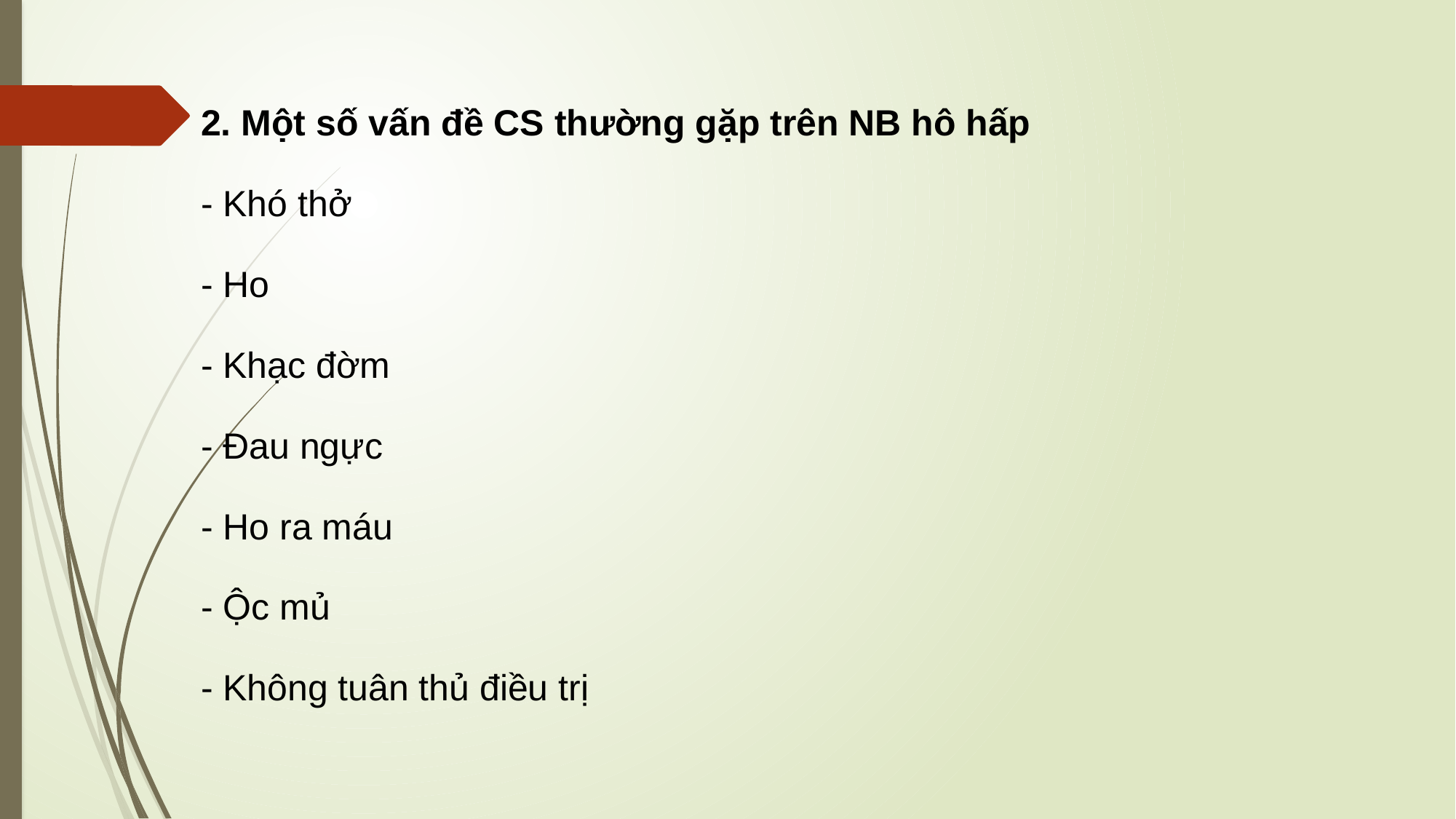

2. Một số vấn đề CS thường gặp trên NB hô hấp
- Khó thở
- Ho
- Khạc đờm
- Đau ngực
- Ho ra máu
- Ộc mủ
- Không tuân thủ điều trị